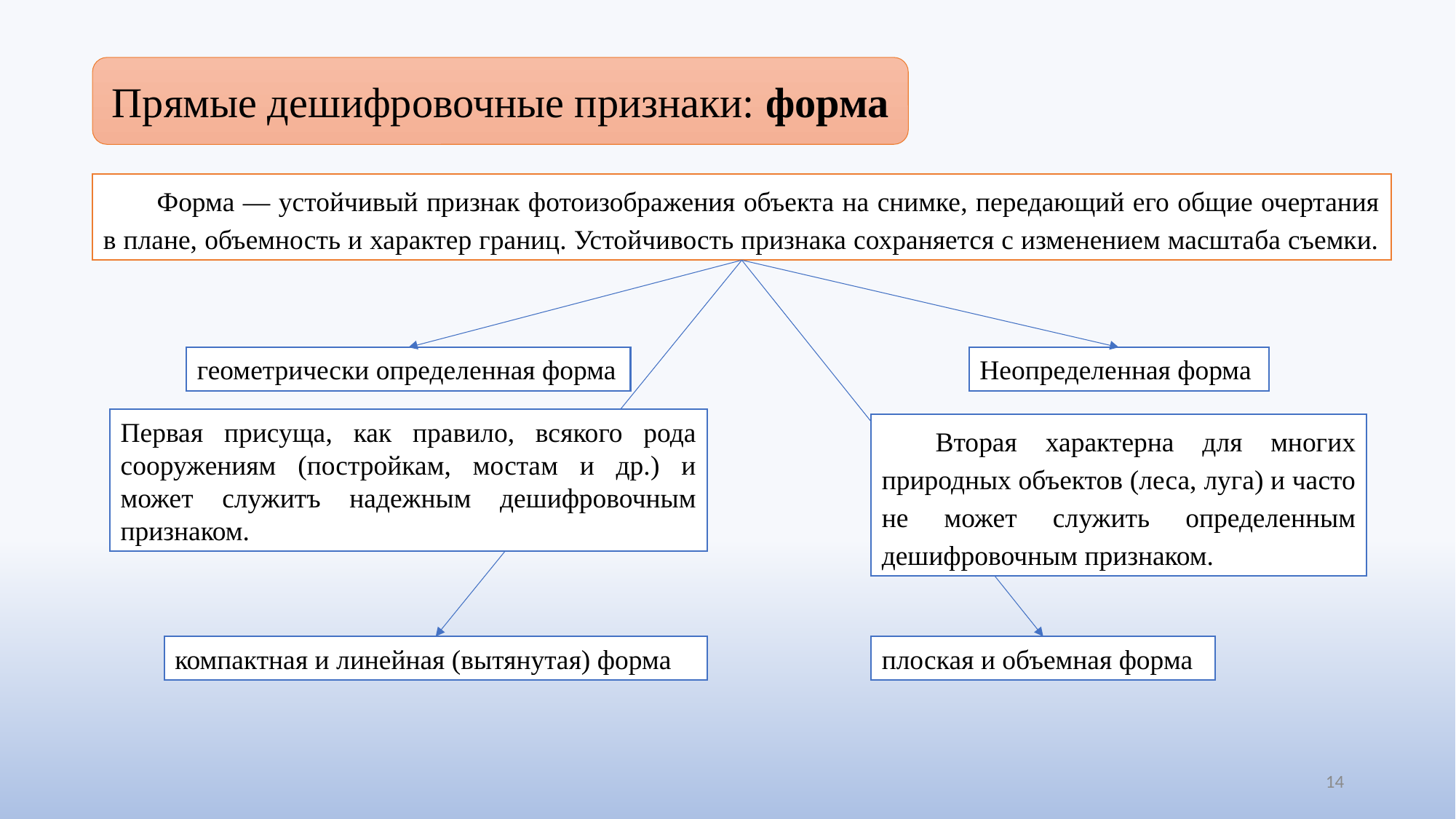

Прямые дешифровочные признаки: форма
Форма — устойчивый признак фотоизображения объекта на снимке, передающий его общие очертания в плане, объемность и характер границ. Устойчивость признака сохраняется с изменением масштаба съемки.
геометрически определенная форма
Неопределенная форма
Первая присуща, как правило, всякого рода сооружениям (постройкам, мостам и др.) и может служитъ надежным дешифровочным признаком.
Вторая характерна для многих природных объектов (леса, луга) и часто не может служить определенным дешифровочным признаком.
компактная и линейная (вытянутая) форма
плоская и объемная форма
14